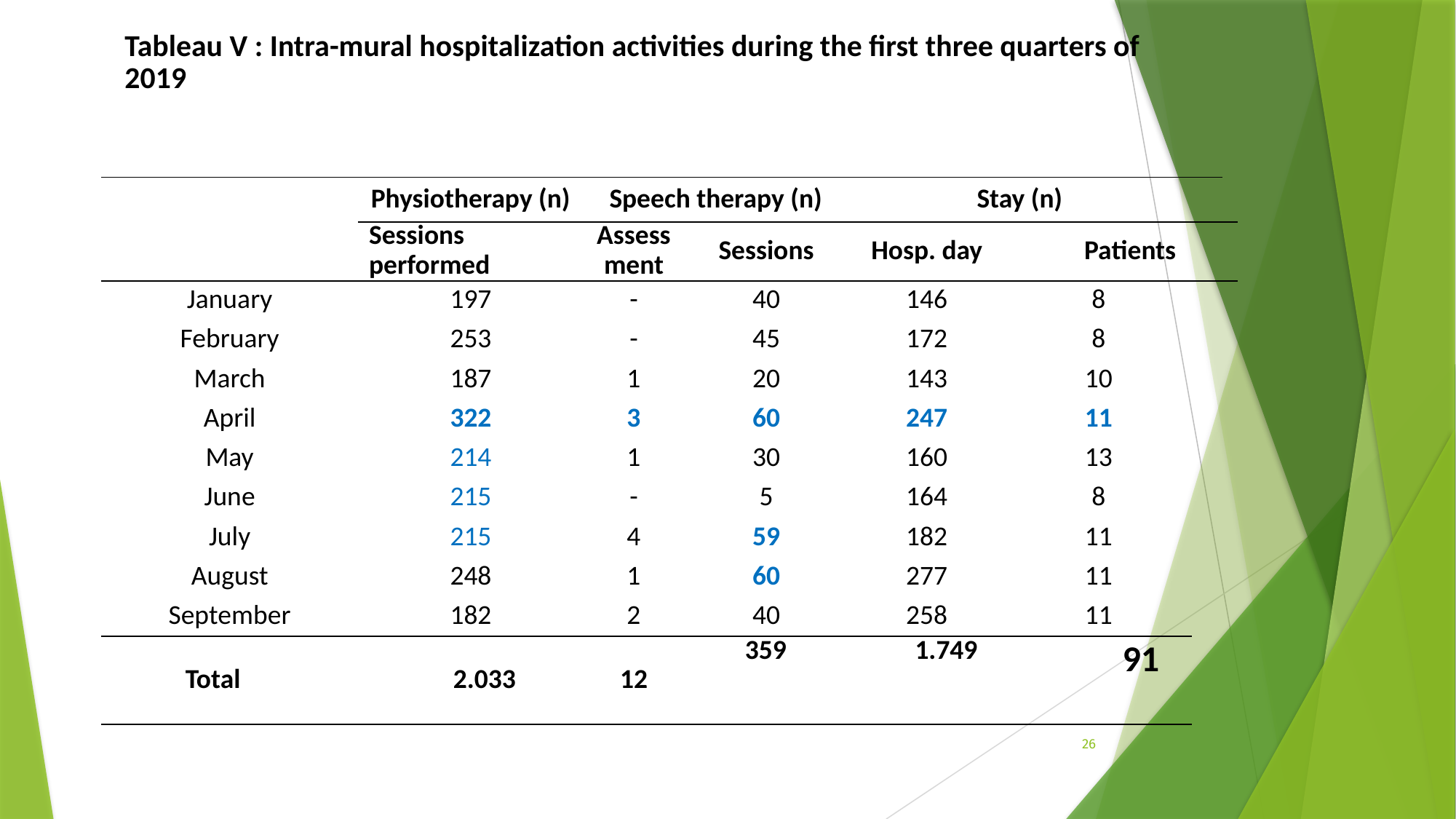

| Tableau V : Intra-mural hospitalization activities during the first three quarters of 2019 |
| --- |
|  |  | Physiotherapy (n) | Speech therapy (n) |  |  | Stay (n) |  |  |  |
| --- | --- | --- | --- | --- | --- | --- | --- | --- | --- |
|  |  | Sessions performed | Assessment | Sessions |  | Hosp. day | Patients |  |  |
| January |  | 197 | - | 40 |  | 146 | 8 |  |  |
| February |  | 253 | - | 45 |  | 172 | 8 |  |  |
| March |  | 187 | 1 | 20 |  | 143 | 10 |  |  |
| April |  | 322 | 3 | 60 |  | 247 | 11 |  |  |
| May |  | 214 | 1 | 30 |  | 160 | 13 |  |  |
| June |  | 215 | - | 5 |  | 164 | 8 |  |  |
| July |  | 215 | 4 | 59 |  | 182 | 11 |  |  |
| August |  | 248 | 1 | 60 |  | 277 | 11 |  |  |
| September |  | 182 | 2 | 40 |  | 258 | 11 |  |  |
| Total | 2.033 |  | 12 |  | 359 | 1.749 | 91 |  |  |
26